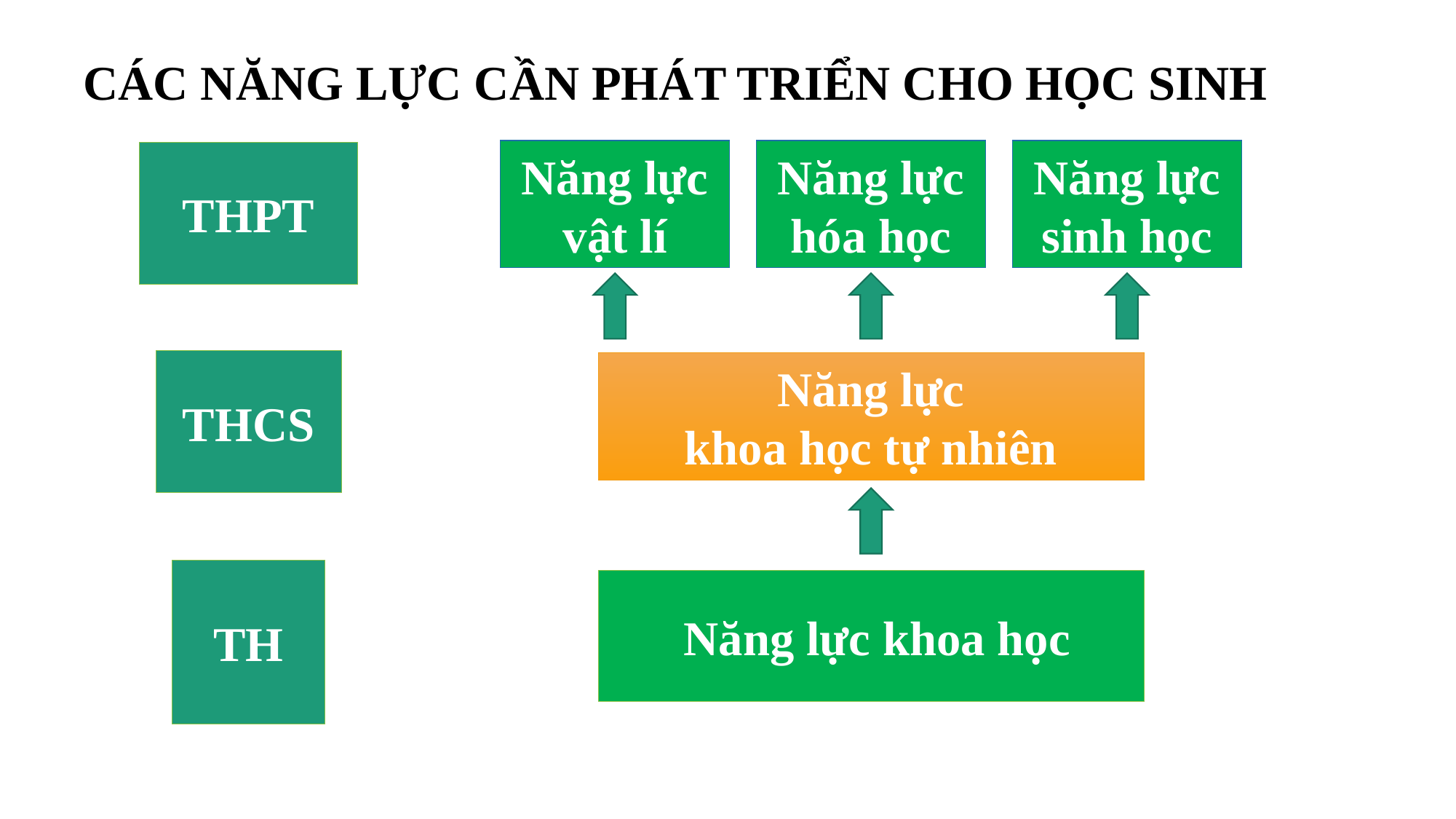

CÁC NĂNG LỰC CẦN PHÁT TRIỂN CHO HỌC SINH
Năng lực
vật lí
Năng lực
hóa học
Năng lực
sinh học
THPT

THCS
Năng lực
khoa học tự nhiên

TH
 Năng lực khoa học